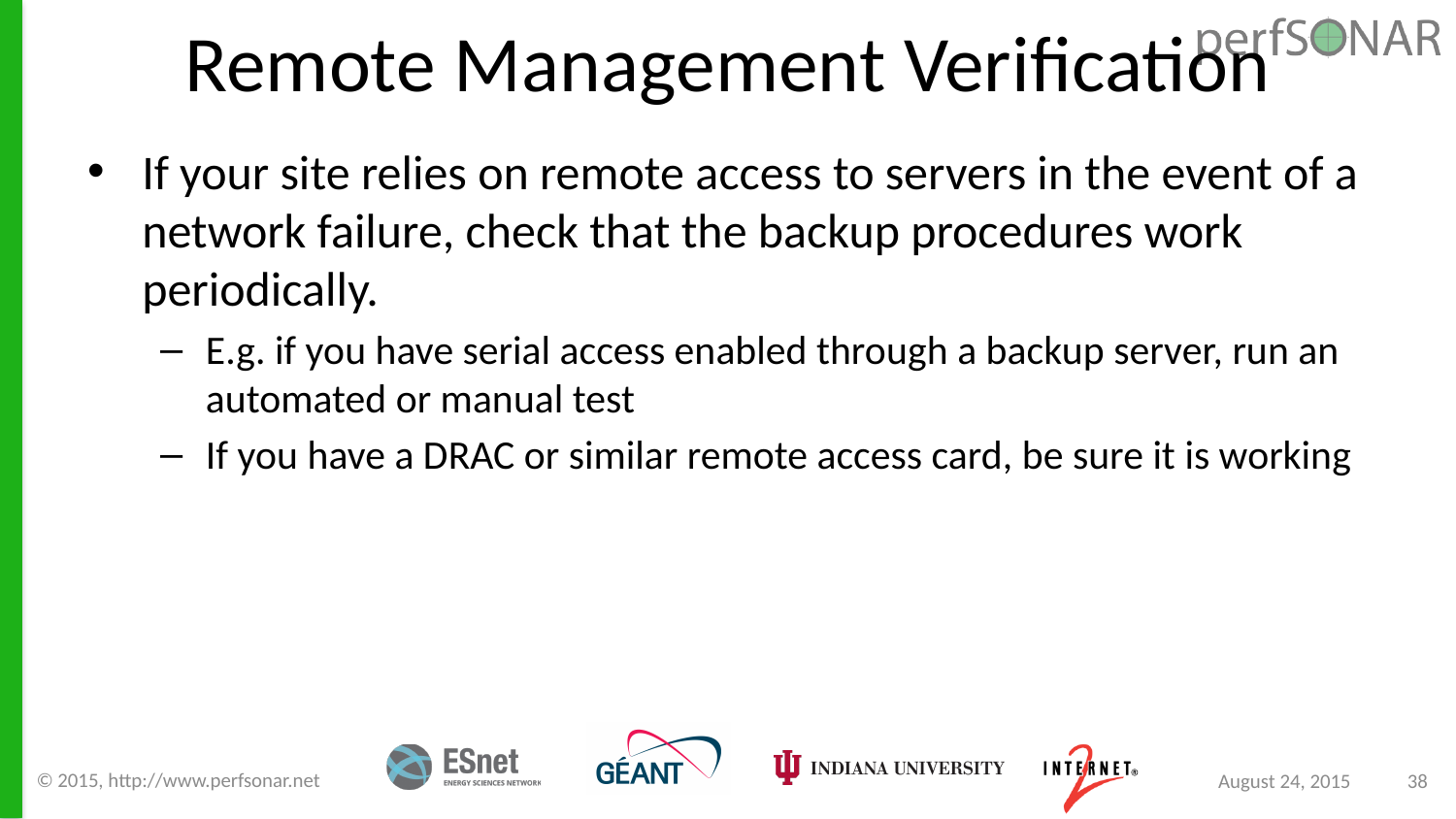

# Remote Management Verification
If your site relies on remote access to servers in the event of a network failure, check that the backup procedures work periodically.
E.g. if you have serial access enabled through a backup server, run an automated or manual test
If you have a DRAC or similar remote access card, be sure it is working

© 2015, http://www.perfsonar.net
August 24, 2015
38